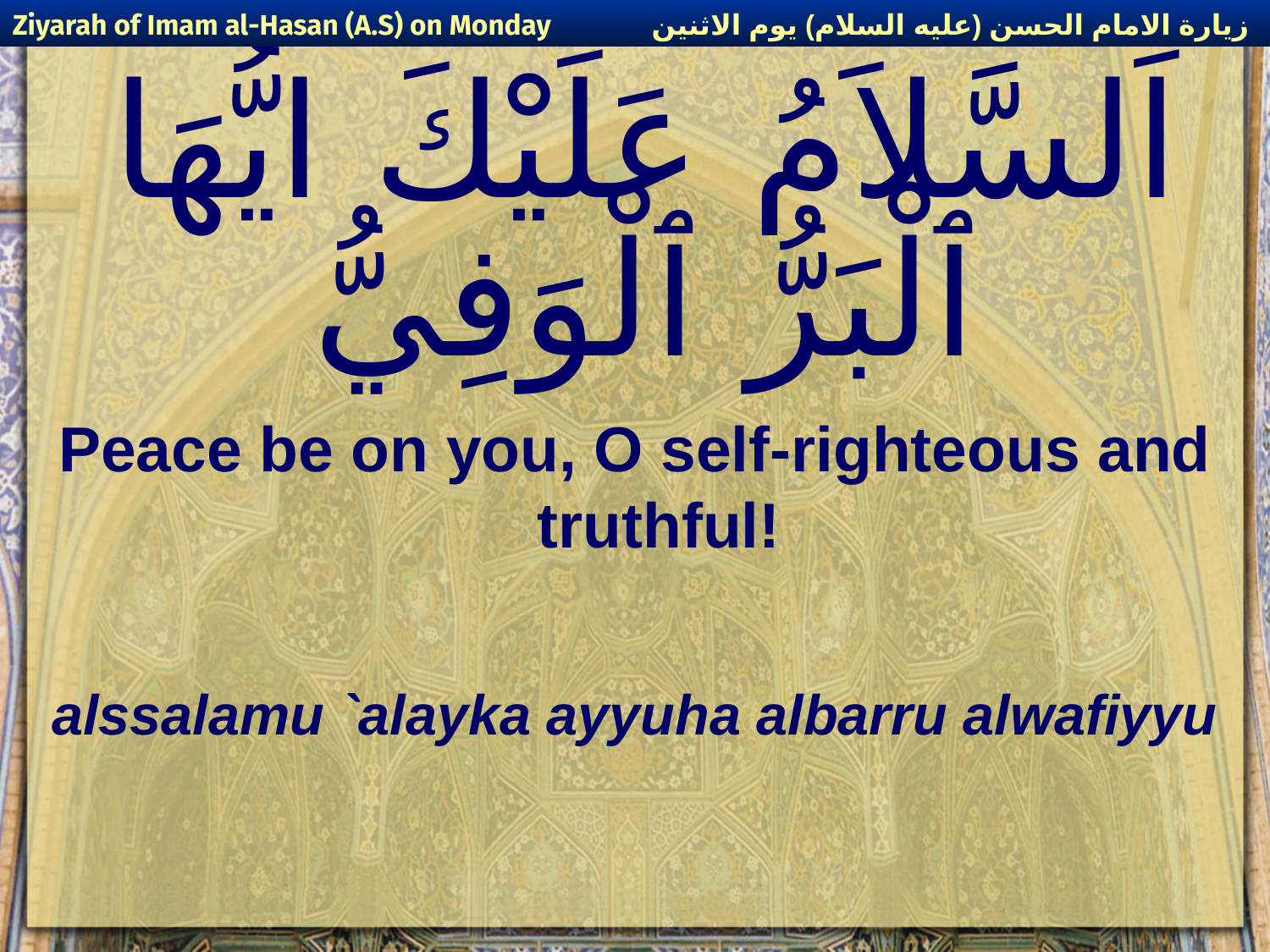

زيارة الامام الحسن (عليه السلام) يوم الاثنين
Ziyarah of Imam al-Hasan (A.S) on Monday
# اَلسَّلاَمُ عَلَيْكَ ايُّهَا ٱلْبَرُّ ٱلْوَفِيُّ
Peace be on you, O self-righteous and truthful!
alssalamu `alayka ayyuha albarru alwafiyyu